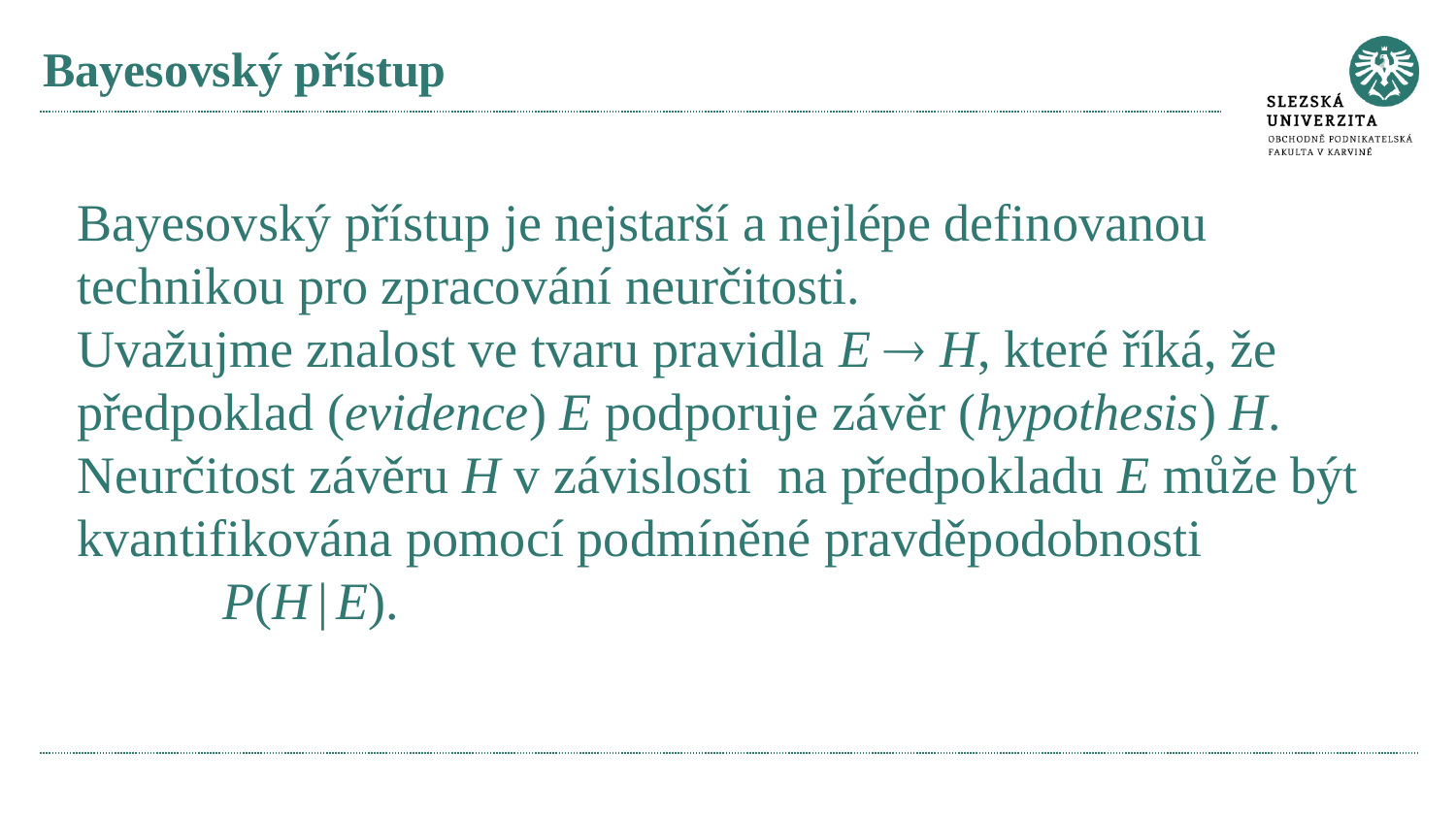

# Bayesovský přístup
Bayesovský přístup je nejstarší a nejlépe definovanou technikou pro zpracování neurčitosti.
Uvažujme znalost ve tvaru pravidla E → H, které říká, že předpoklad (evidence) E podporuje závěr (hypothesis) H.
Neurčitost závěru H v závislosti  na předpokladu E může být kvantifikována pomocí podmíněné pravděpodobnosti
	P(H | E).